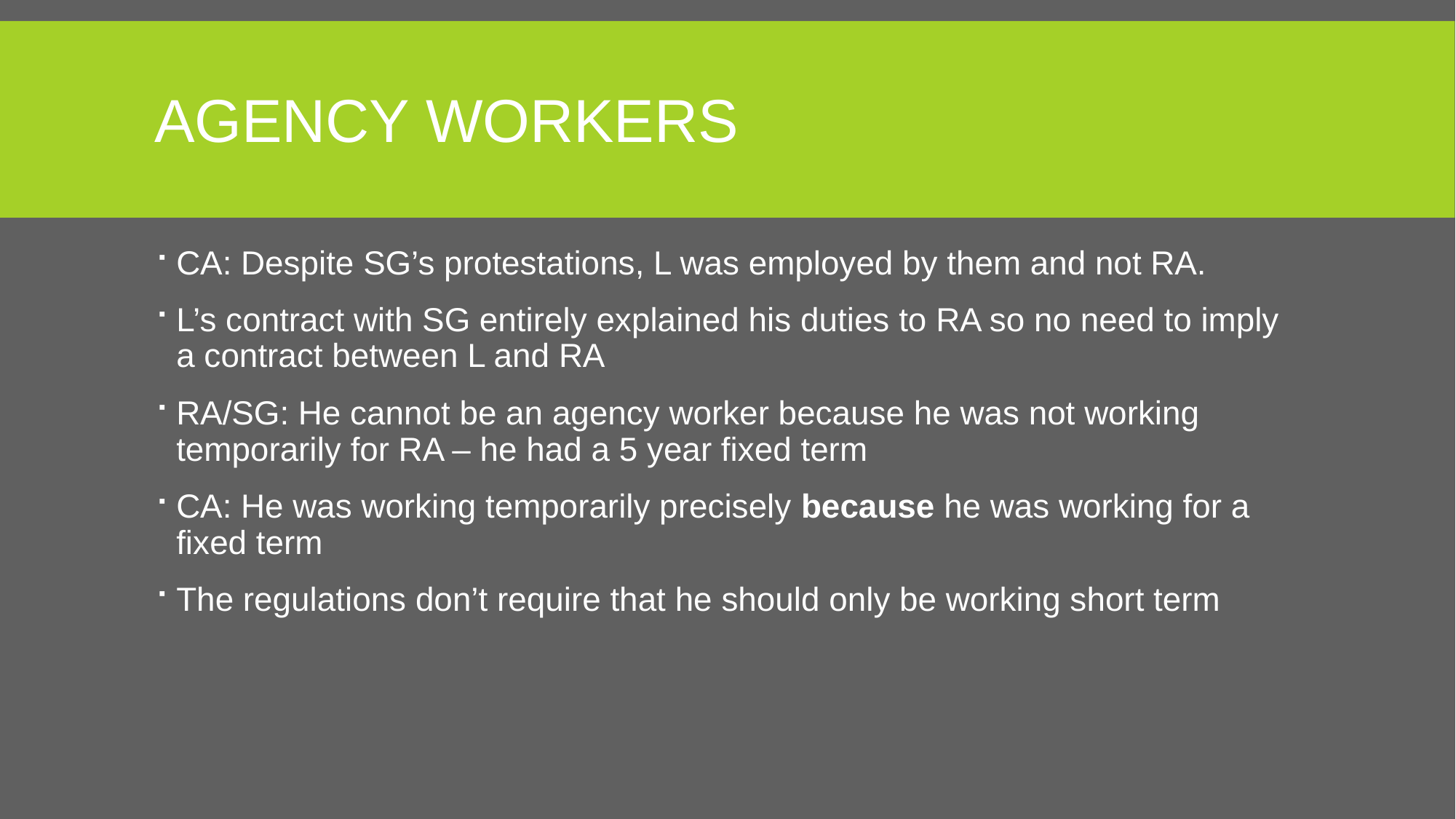

# Agency workers
CA: Despite SG’s protestations, L was employed by them and not RA.
L’s contract with SG entirely explained his duties to RA so no need to imply a contract between L and RA
RA/SG: He cannot be an agency worker because he was not working temporarily for RA – he had a 5 year fixed term
CA: He was working temporarily precisely because he was working for a fixed term
The regulations don’t require that he should only be working short term